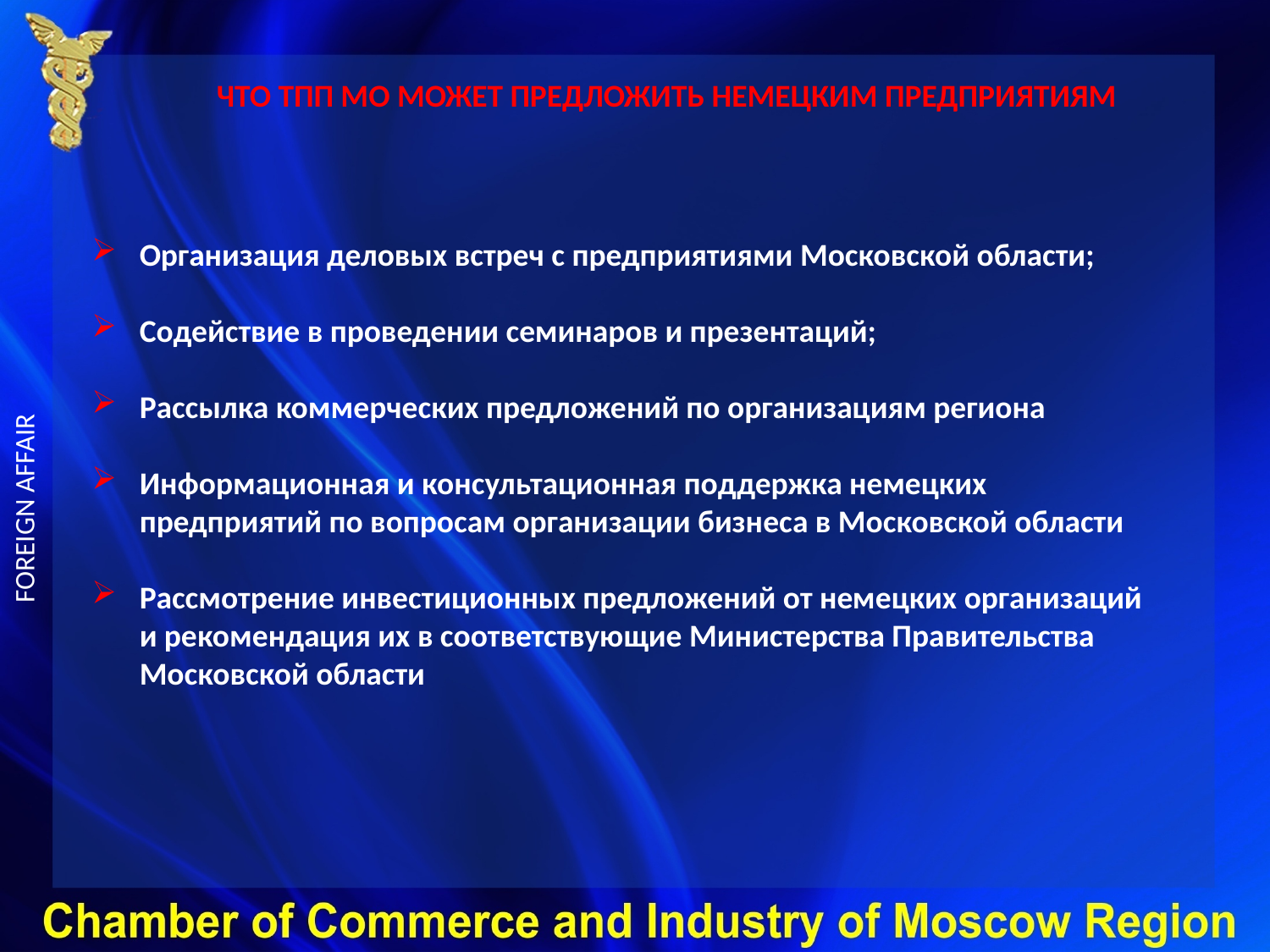

ЧТО ТПП МО МОЖЕТ ПРЕДЛОЖИТЬ НЕМЕЦКИМ ПРЕДПРИЯТИЯМ
Организация деловых встреч с предприятиями Московской области;

Содействие в проведении семинаров и презентаций;

Рассылка коммерческих предложений по организациям региона

Информационная и консультационная поддержка немецких предприятий по вопросам организации бизнеса в Московской области

Рассмотрение инвестиционных предложений от немецких организаций и рекомендация их в соответствующие Министерства Правительства Московской области

FOREIGN AFFAIR